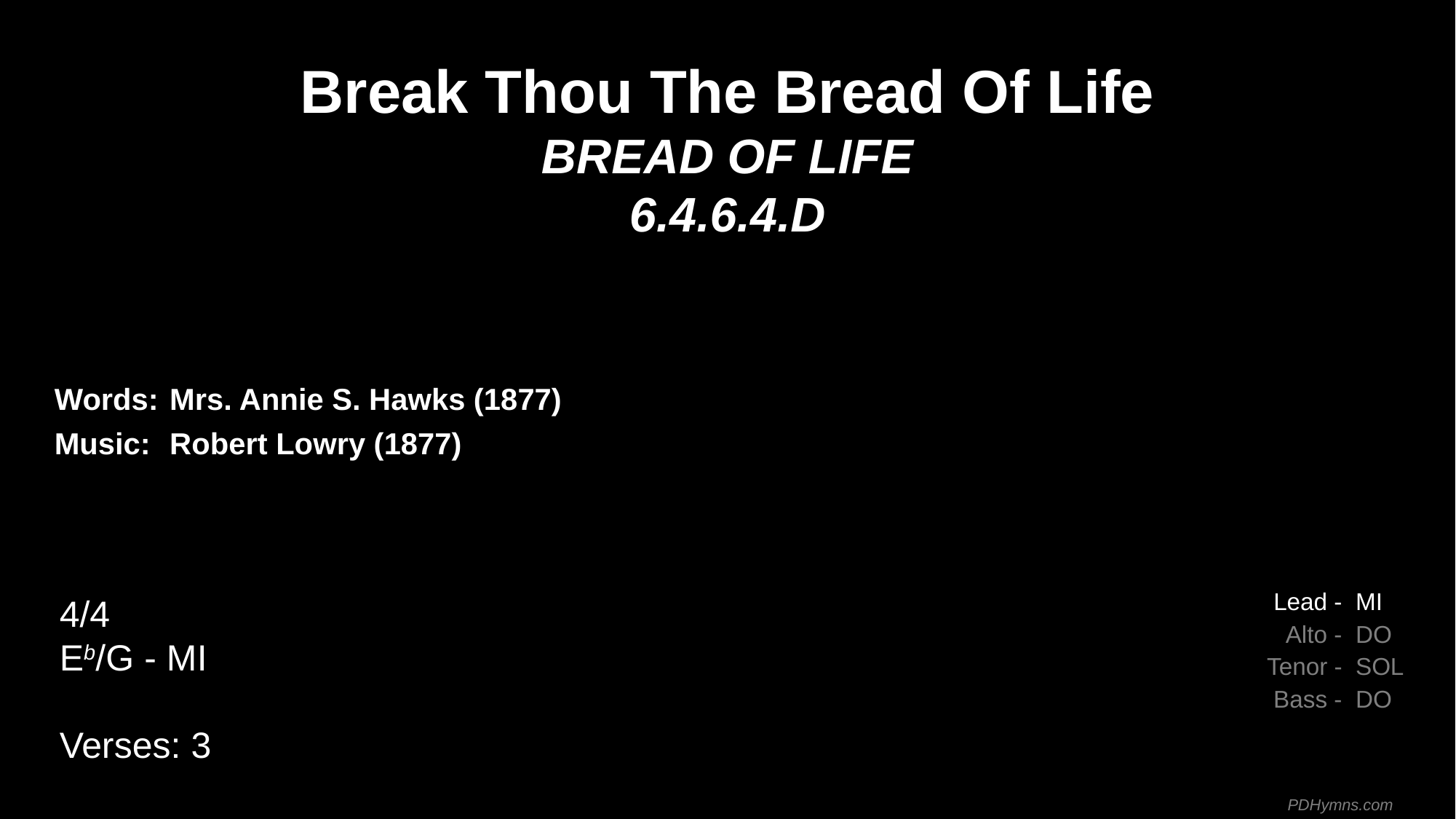

Break Thou The Bread Of Life
BREAD OF LIFE
6.4.6.4.D

| Words: | Mrs. Annie S. Hawks (1877) |
| --- | --- |
| Music: | Robert Lowry (1877) |
|  |  |
|  |  |
4/4
Eb/G - MI

Verses: 3
| Lead - | MI |
| --- | --- |
| Alto - | DO |
| Tenor - | SOL |
| Bass - | DO |
PDHymns.com